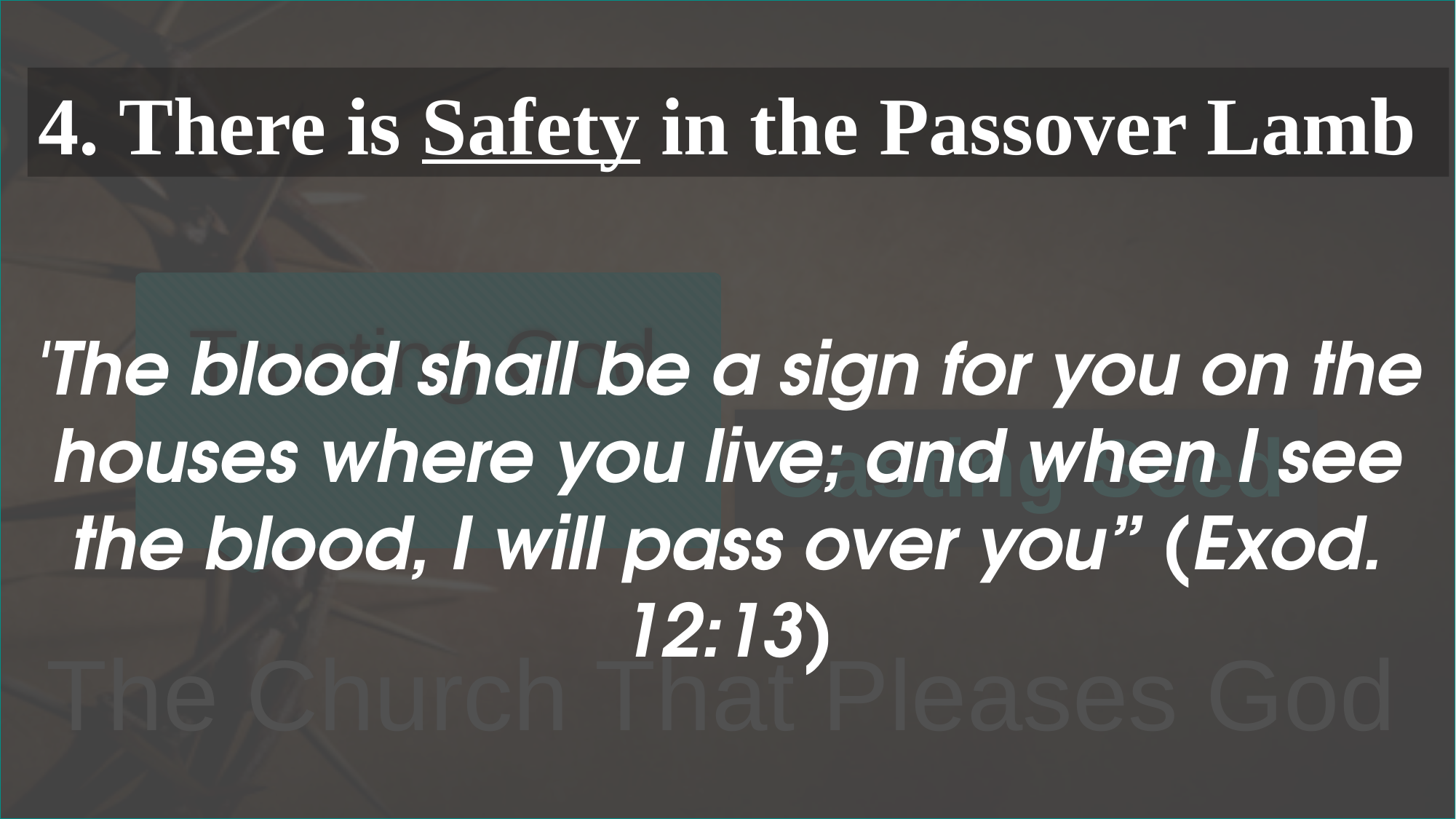

'The blood shall be a sign for you on the houses where you live; and when I see the blood, I will pass over you” (Exod. 12:13)
4. There is Safety in the Passover Lamb
# Trusting God
Casting Seed
The Church That Pleases God